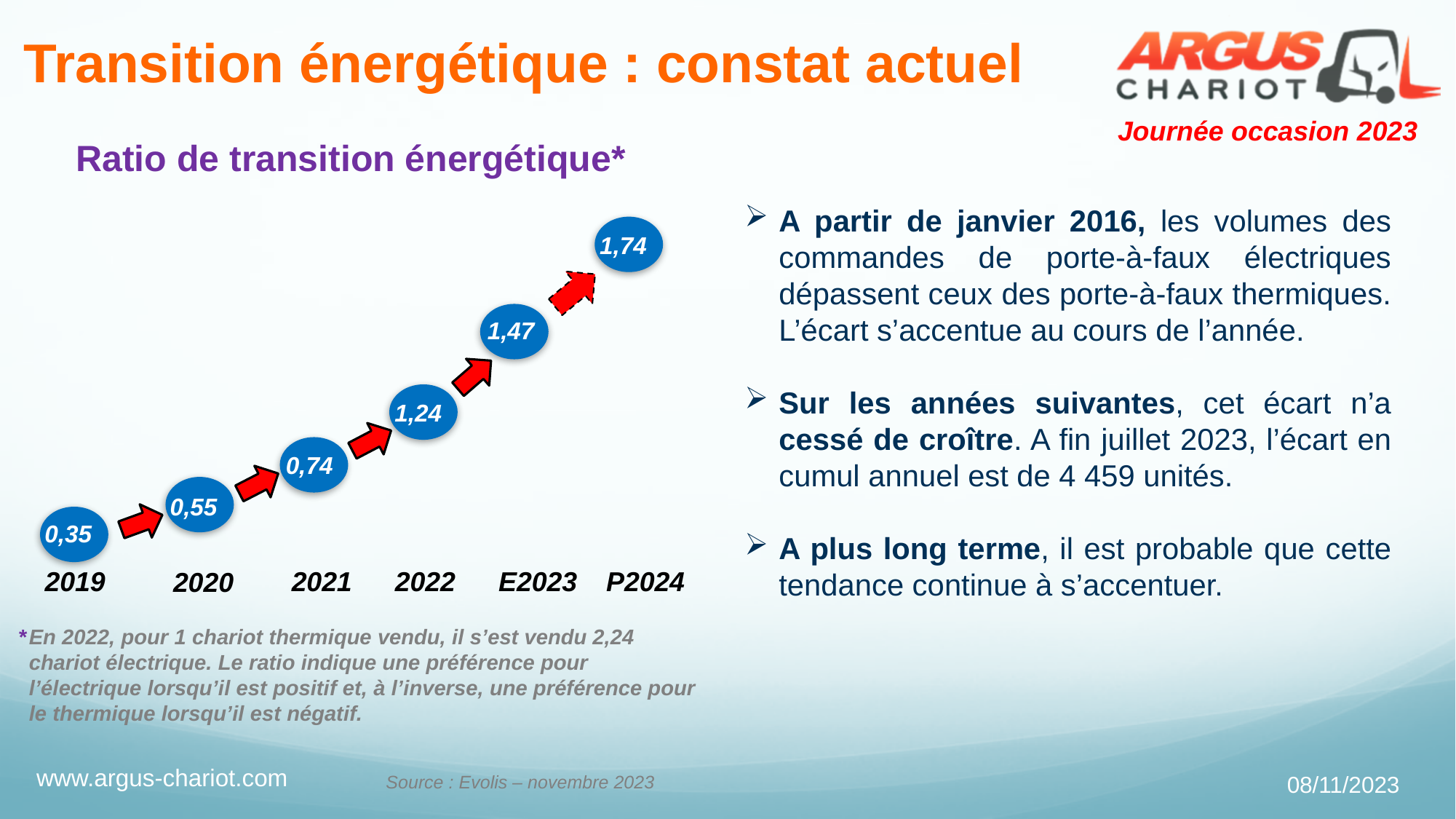

# Transition énergétique : constat actuel
Ratio de transition énergétique*
A partir de janvier 2016, les volumes des commandes de porte-à-faux électriques dépassent ceux des porte-à-faux thermiques. L’écart s’accentue au cours de l’année.

Sur les années suivantes, cet écart n’a cessé de croître. A fin juillet 2023, l’écart en cumul annuel est de 4 459 unités.

A plus long terme, il est probable que cette tendance continue à s’accentuer.

1,74

1,47

1,24

0,74

0,55

0,35
E2023
P2024
2019
2021
2022
2020
*	En 2022, pour 1 chariot thermique vendu, il s’est vendu 2,24 chariot électrique. Le ratio indique une préférence pour l’électrique lorsqu’il est positif et, à l’inverse, une préférence pour le thermique lorsqu’il est négatif.
Source : Evolis – novembre 2023